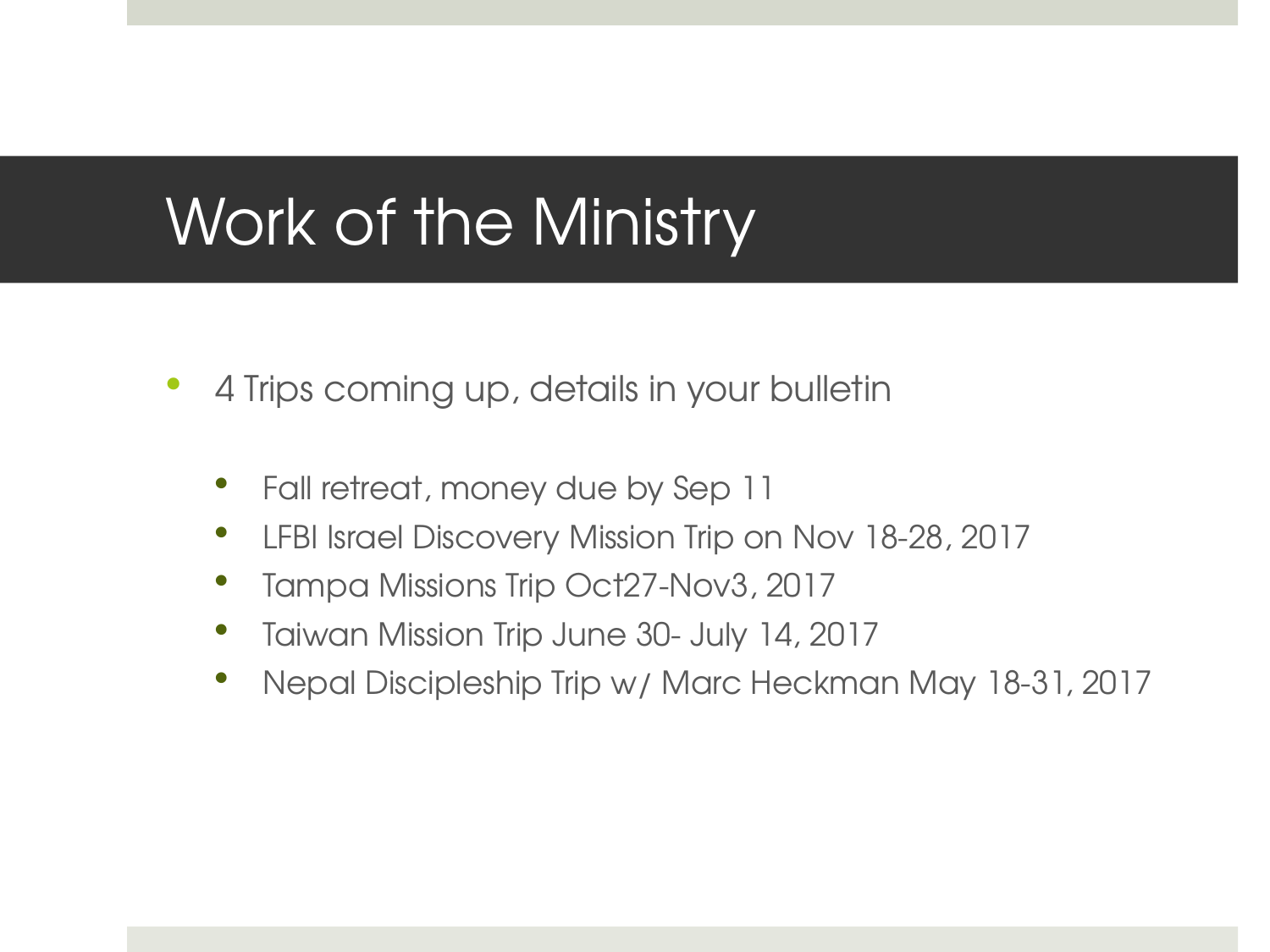

# Work of the Ministry
4 Trips coming up, details in your bulletin

Fall retreat, money due by Sep 11
LFBI Israel Discovery Mission Trip on Nov 18-28, 2017
Tampa Missions Trip Oct27-Nov3, 2017
Taiwan Mission Trip June 30- July 14, 2017
Nepal Discipleship Trip w/ Marc Heckman May 18-31, 2017